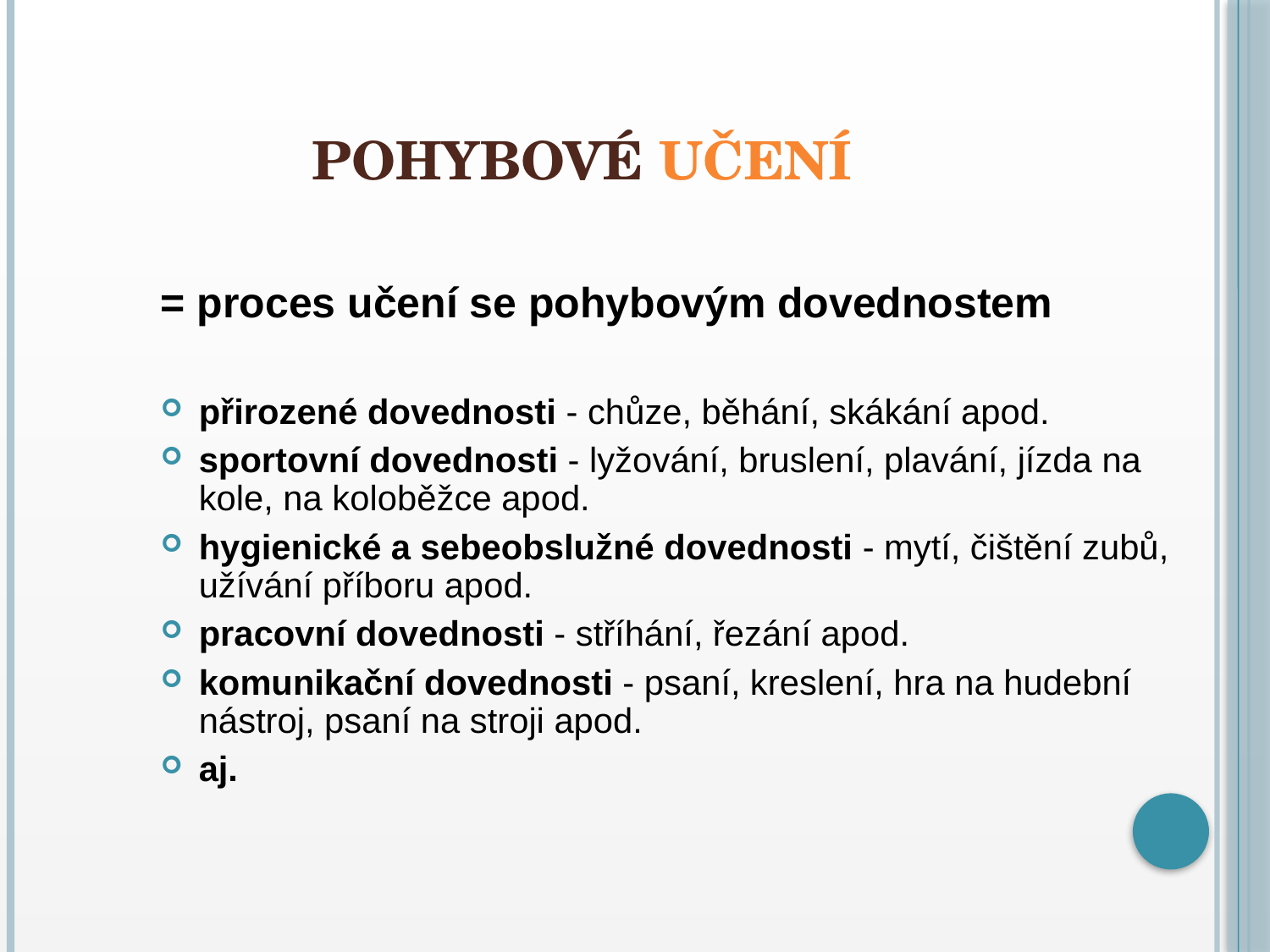

# Pohybové učení
= proces učení se pohybovým dovednostem

přirozené dovednosti - chůze, běhání, skákání apod.
sportovní dovednosti - lyžování, bruslení, plavání, jízda na kole, na koloběžce apod.
hygienické a sebeobslužné dovednosti - mytí, čištění zubů, užívání příboru apod.
pracovní dovednosti - stříhání, řezání apod.
komunikační dovednosti - psaní, kreslení, hra na hudební nástroj, psaní na stroji apod.
aj.